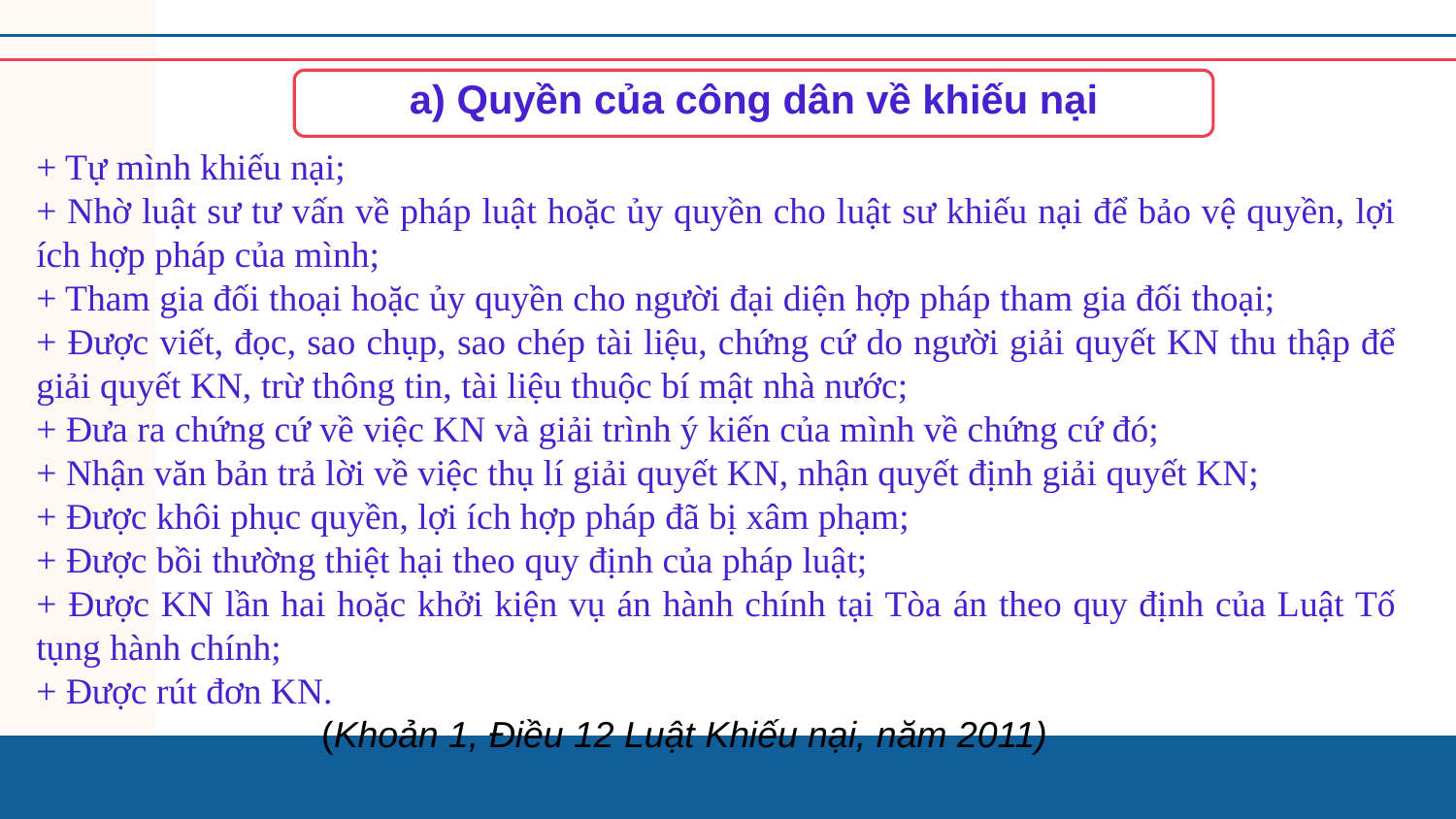

a) Quyền của công dân về khiếu nại
+ Tự mình khiếu nại;
+ Nhờ luật sư tư vấn về pháp luật hoặc ủy quyền cho luật sư khiếu nại để bảo vệ quyền, lợi ích hợp pháp của mình;
+ Tham gia đối thoại hoặc ủy quyền cho người đại diện hợp pháp tham gia đối thoại;
+ Được viết, đọc, sao chụp, sao chép tài liệu, chứng cứ do người giải quyết KN thu thập để giải quyết KN, trừ thông tin, tài liệu thuộc bí mật nhà nước;
+ Đưa ra chứng cứ về việc KN và giải trình ý kiến của mình về chứng cứ đó;
+ Nhận văn bản trả lời về việc thụ lí giải quyết KN, nhận quyết định giải quyết KN;
+ Được khôi phục quyền, lợi ích hợp pháp đã bị xâm phạm;
+ Được bồi thường thiệt hại theo quy định của pháp luật;
+ Được KN lần hai hoặc khởi kiện vụ án hành chính tại Tòa án theo quy định của Luật Tố tụng hành chính;
+ Được rút đơn KN.
                            (Khoản 1, Điều 12 Luật Khiếu nại, năm 2011)